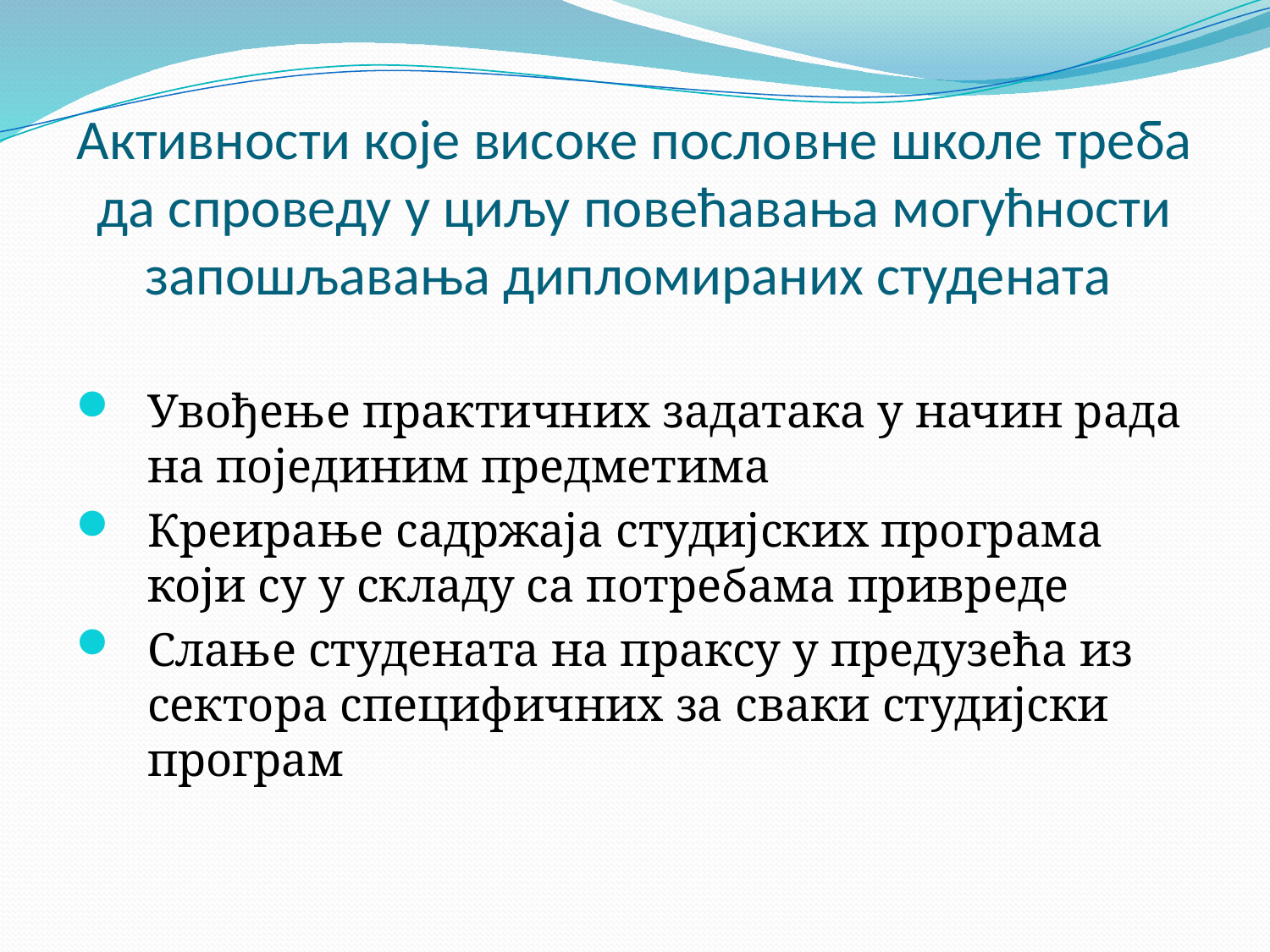

# Активности које високе пословне школе треба да спроведу у циљу повећавања могућности запошљавања дипломираних студената
Увођење практичних задатака у начин рада на појединим предметима
Креирање садржаја студијских програма који су у складу са потребама привреде
Слање студената на праксу у предузећа из сектора специфичних за сваки студијски програм